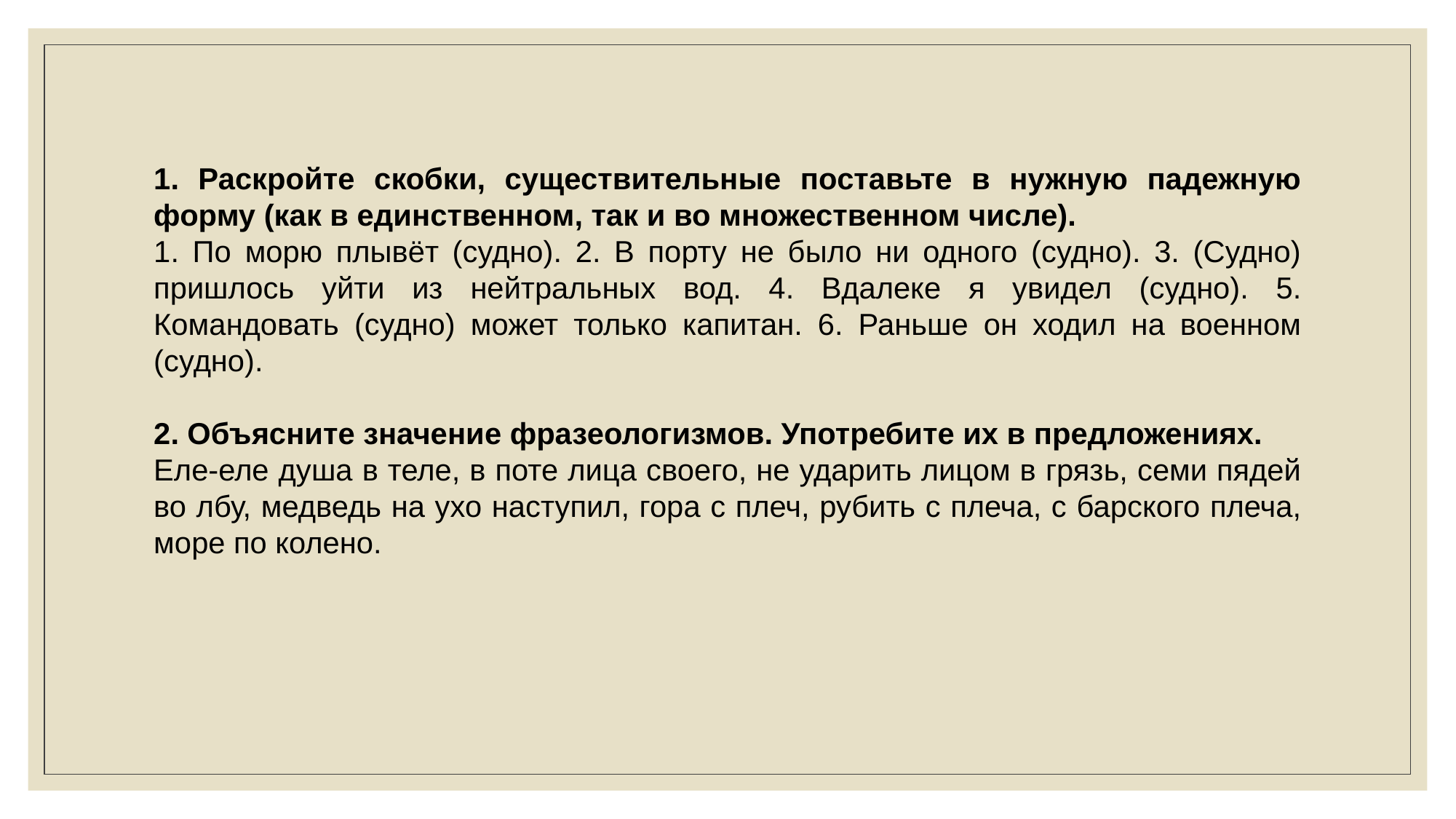

1. Раскройте скобки, существительные поставьте в нужную падежную форму (как в единственном, так и во множественном числе).
1. По морю плывёт (судно). 2. В порту не было ни одного (судно). 3. (Судно) пришлось уйти из нейтральных вод. 4. Вдалеке я увидел (судно). 5. Командовать (судно) может только капитан. 6. Раньше он ходил на военном (судно).

2. Объясните значение фразеологизмов. Употребите их в предложениях.
Еле-еле душа в теле, в поте лица своего, не ударить лицом в грязь, семи пядей во лбу, медведь на ухо наступил, гора с плеч, рубить с плеча, с барского плеча, море по колено.